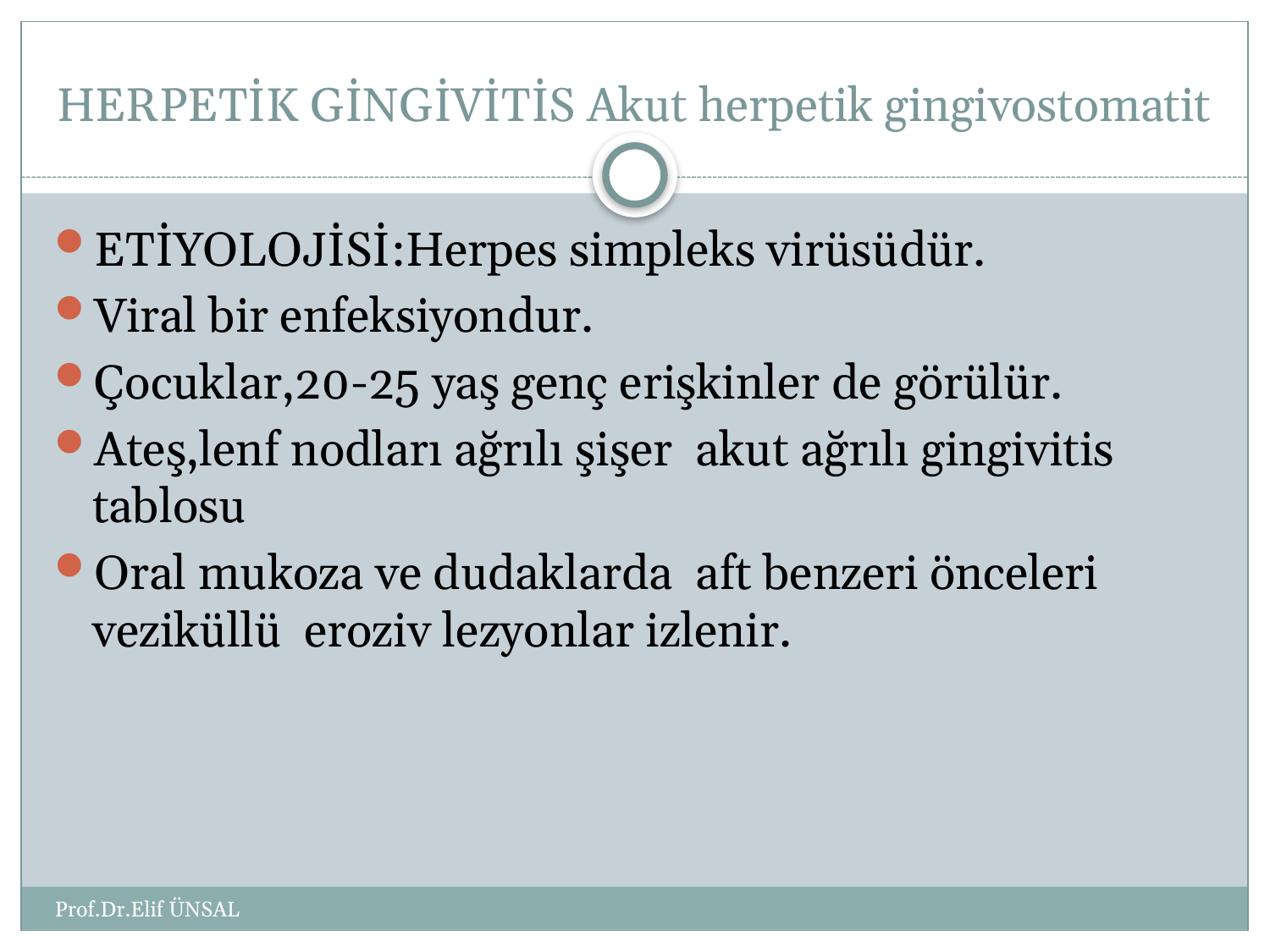

# HERPETİK GİNGİVİTİS Akut herpetik gingivostomatit
ETİYOLOJİSİ:Herpes simpleks virüsüdür.
Viral bir enfeksiyondur.
Çocuklar,20-25 yaş genç erişkinler de görülür.
Ateş,lenf nodları ağrılı şişer  akut ağrılı gingivitis tablosu
Oral mukoza ve dudaklarda  aft benzeri önceleri veziküllü  eroziv lezyonlar izlenir.
Prof.Dr.Elif ÜNSAL